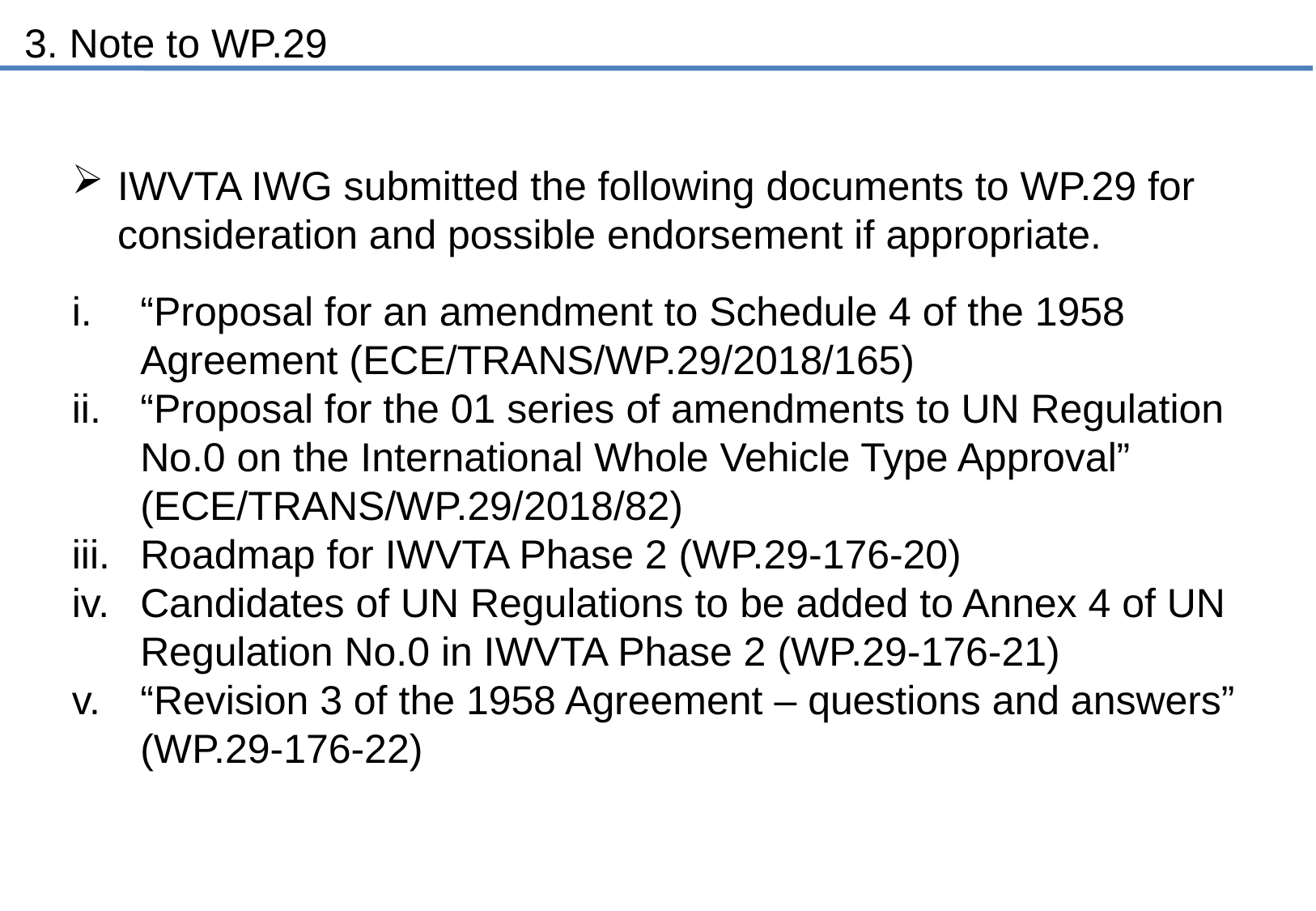

3. Note to WP.29

IWVTA IWG submitted the following documents to WP.29 for consideration and possible endorsement if appropriate.

“Proposal for an amendment to Schedule 4 of the 1958 Agreement (ECE/TRANS/WP.29/2018/165)
“Proposal for the 01 series of amendments to UN Regulation No.0 on the International Whole Vehicle Type Approval” (ECE/TRANS/WP.29/2018/82)
Roadmap for IWVTA Phase 2 (WP.29-176-20)
Candidates of UN Regulations to be added to Annex 4 of UN Regulation No.0 in IWVTA Phase 2 (WP.29-176-21)
“Revision 3 of the 1958 Agreement – questions and answers” (WP.29-176-22)